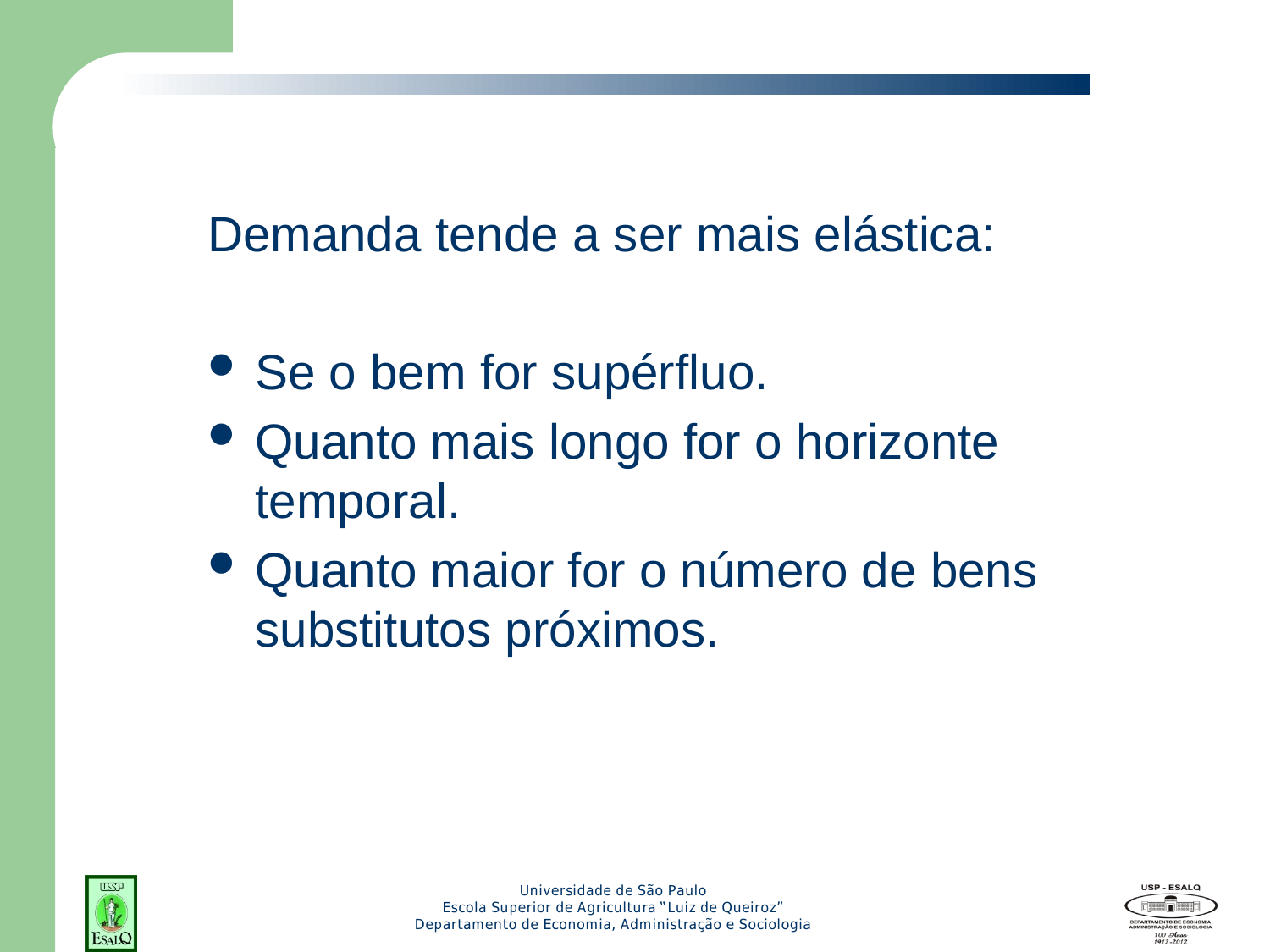

#
Demanda tende a ser mais elástica:

Se o bem for supérfluo.
Quanto mais longo for o horizonte temporal.
Quanto maior for o número de bens substitutos próximos.